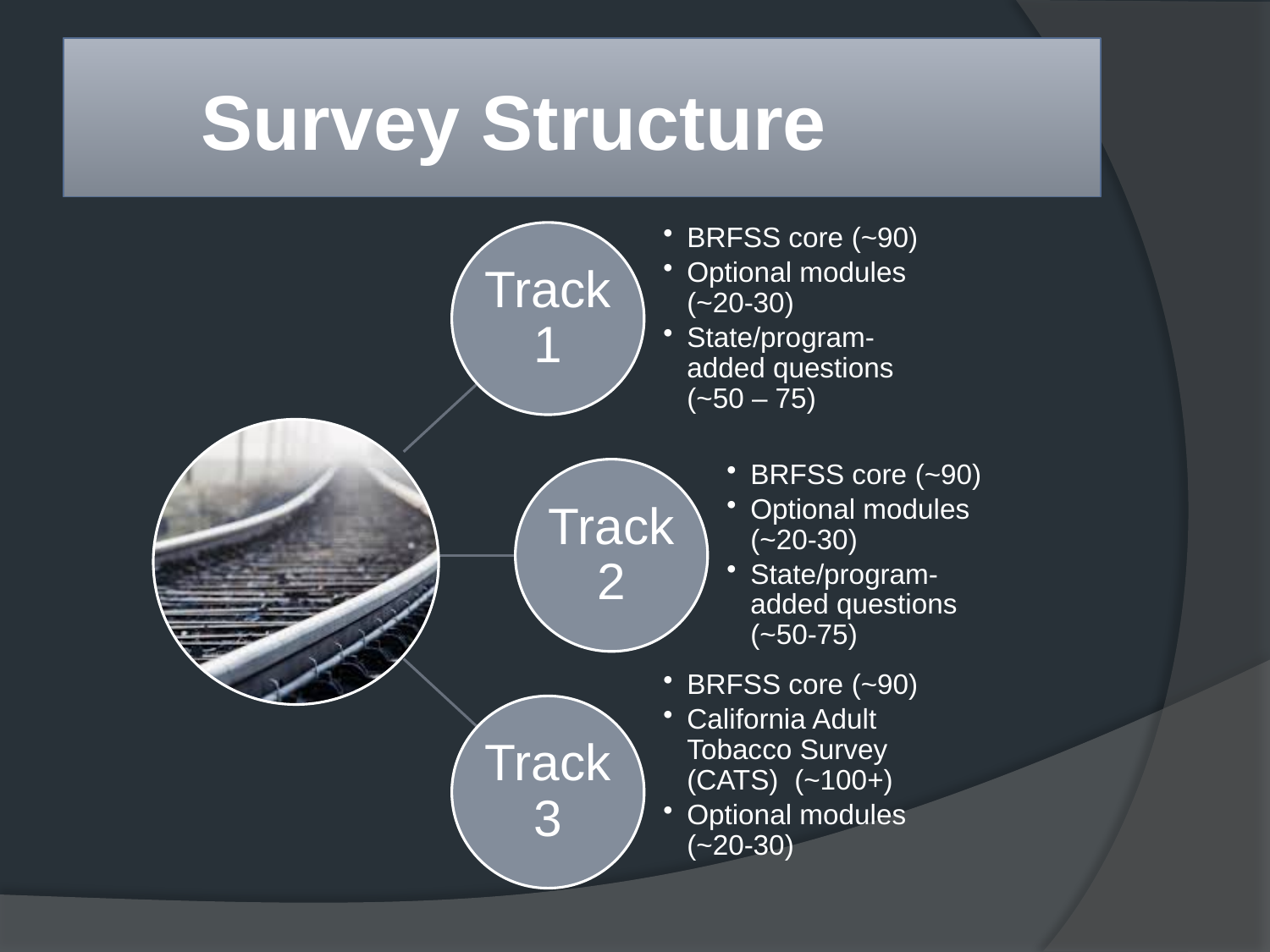

# Survey Structure
Track 1
BRFSS core (~90)
Optional modules (~20-30)
State/program-added questions (~50 – 75)
Track 2
BRFSS core (~90)
Optional modules (~20-30)
State/program-added questions (~50-75)
Track 3
BRFSS core (~90)
California Adult Tobacco Survey (CATS)  (~100+)
Optional modules (~20-30)